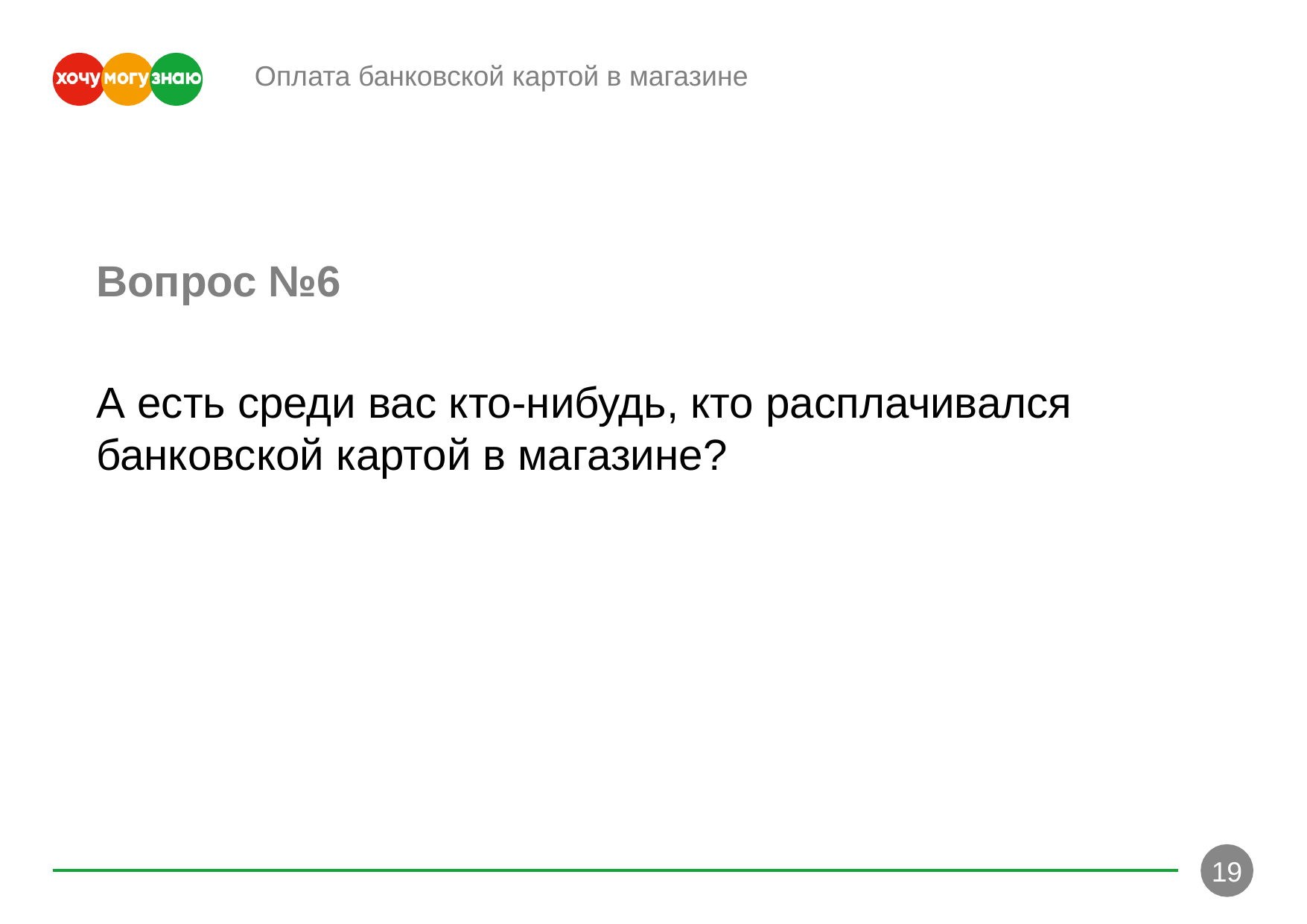

Оплата банковской картой в магазине
Вопрос №6

А есть среди вас кто-нибудь, кто расплачивался банковской картой в магазине?
19